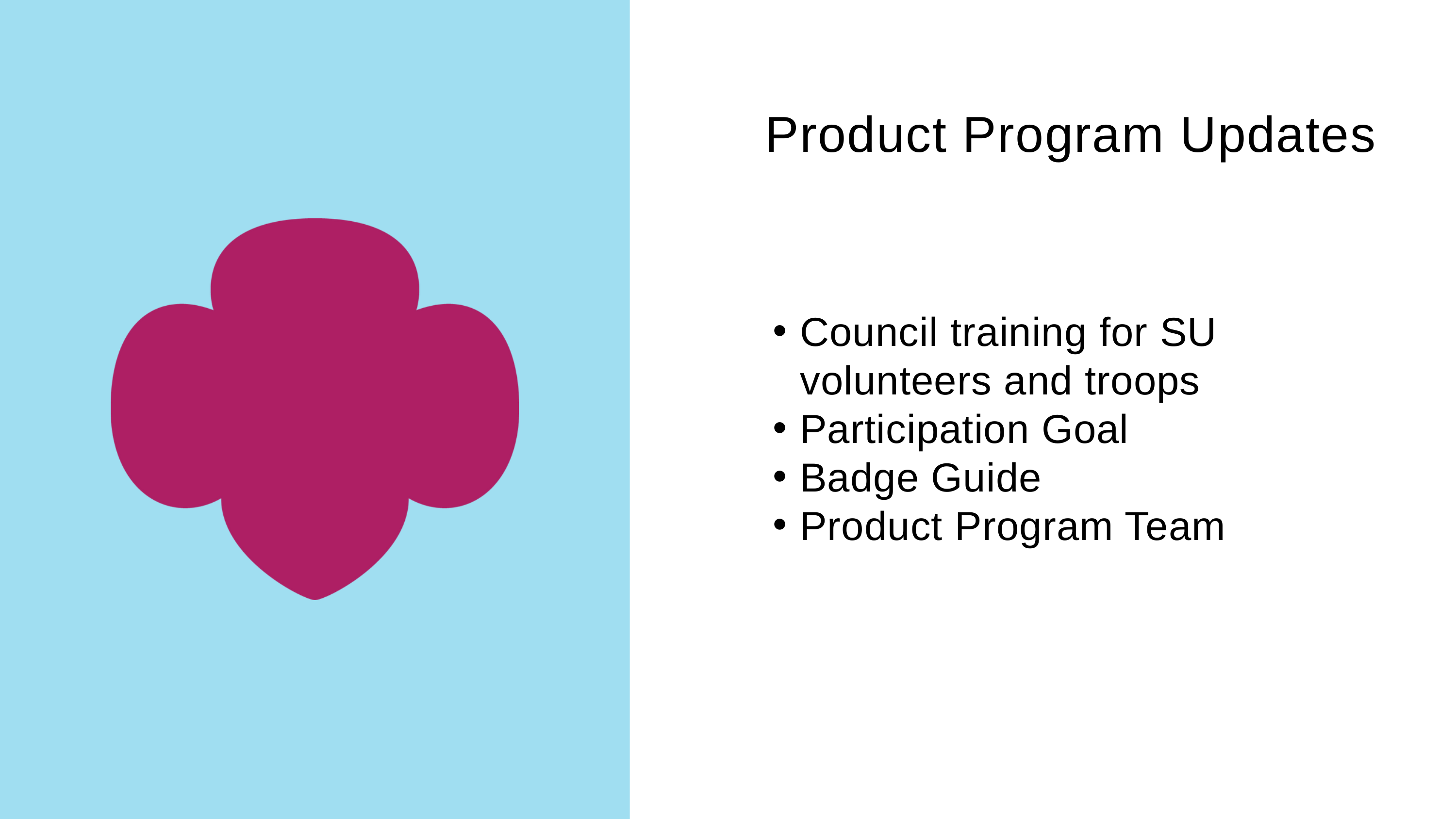

Product Program Updates

Council training for SU volunteers and troops
Participation Goal
Badge Guide
Product Program Team